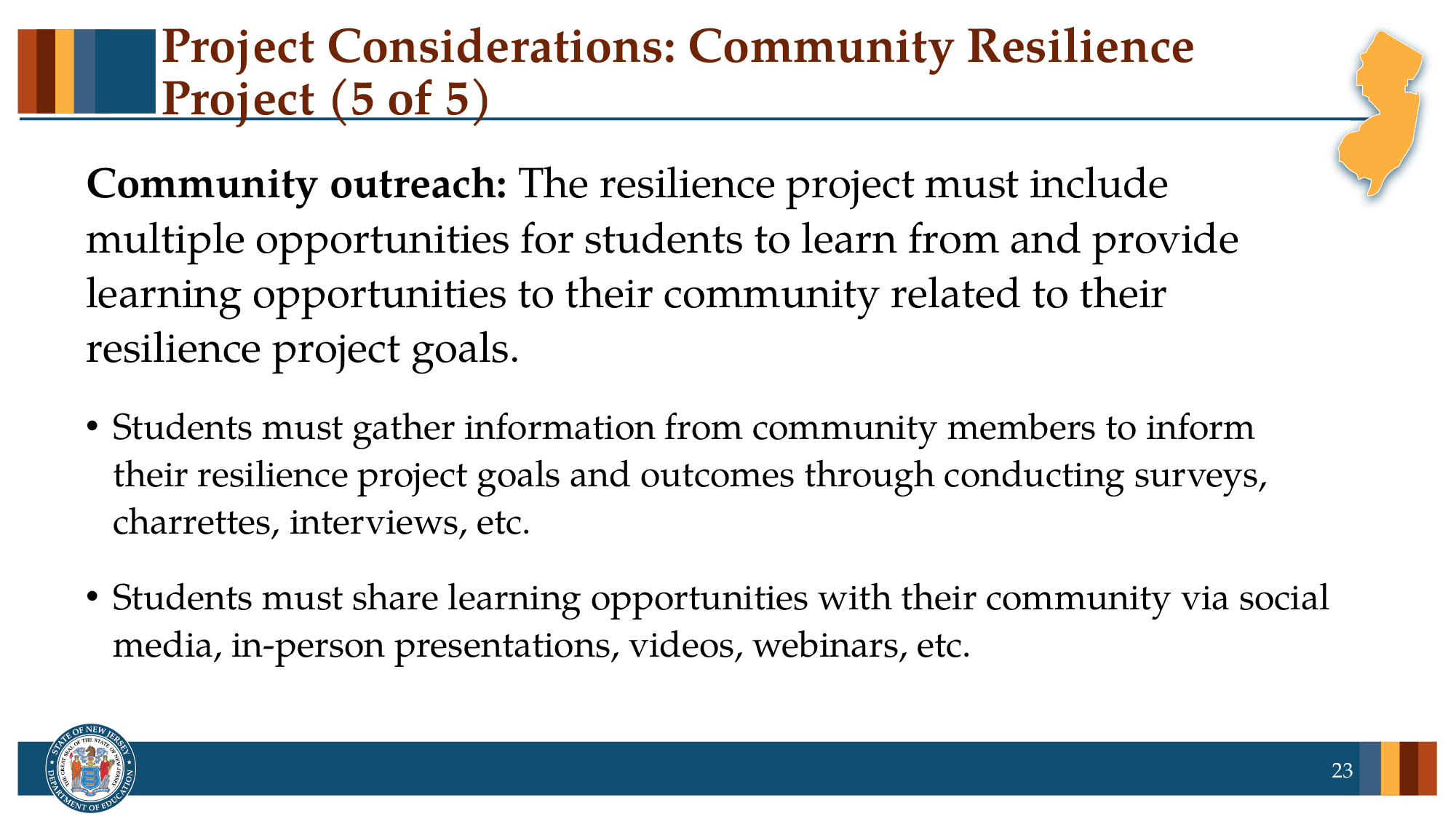

# Project Considerations: Community Resilience Project (5 of 5)
Community outreach: The resilience project must include multiple opportunities for students to learn from and provide learning opportunities to their community related to their resilience project goals.
Students must gather information from community members to inform their resilience project goals and outcomes through conducting surveys, charrettes, interviews, etc.
Students must share learning opportunities with their community via social media, in-person presentations, videos, webinars, etc.
23